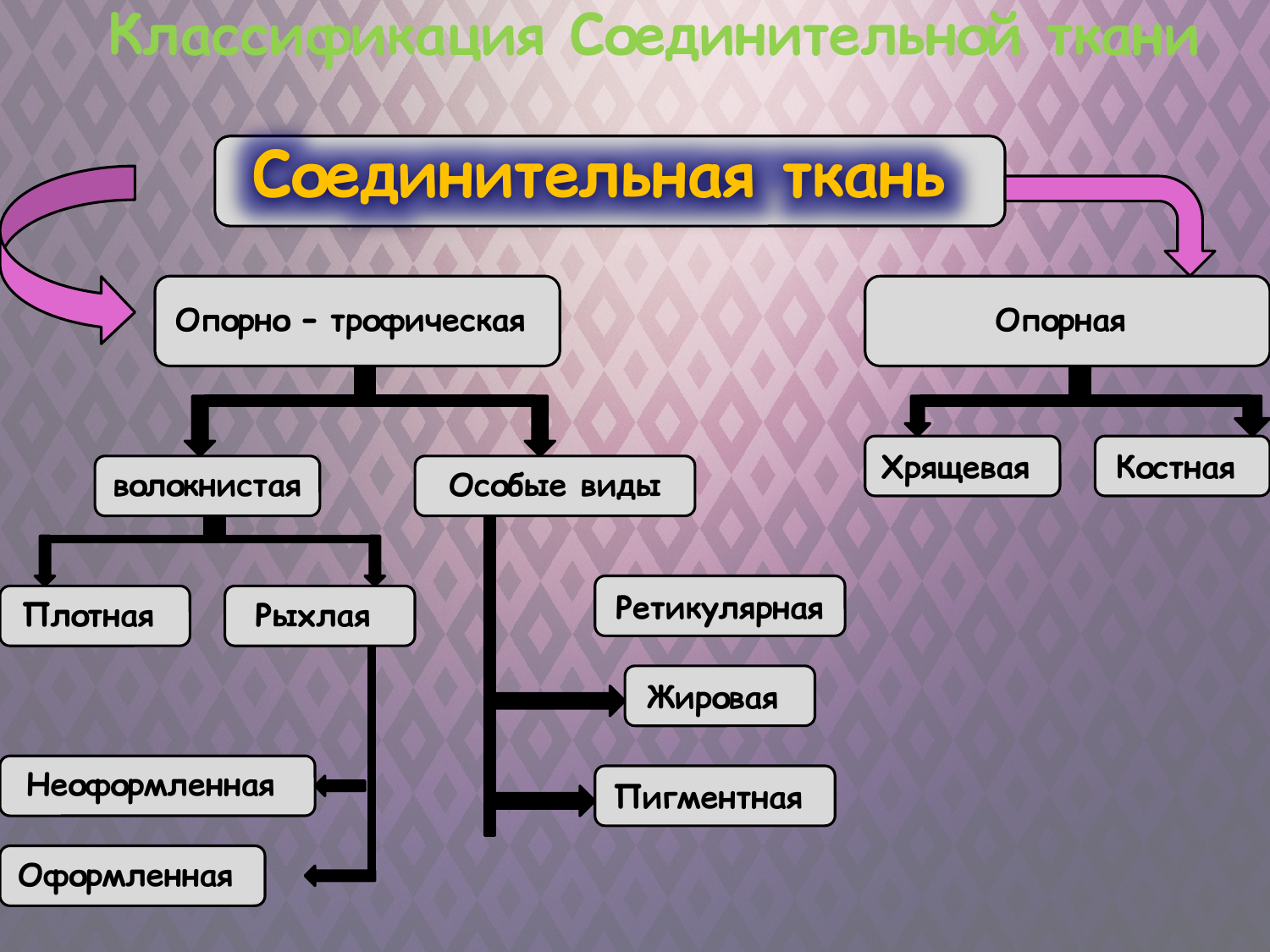

Классификация Соединительной ткани

Соединительная ткань

Опорно – трофическая
Опорная

Хрящевая
Костная
волокнистая
Особые виды

Ретикулярная
Плотная
Рыхлая

Жировая

Неоформленная

Пигментная

Оформленная